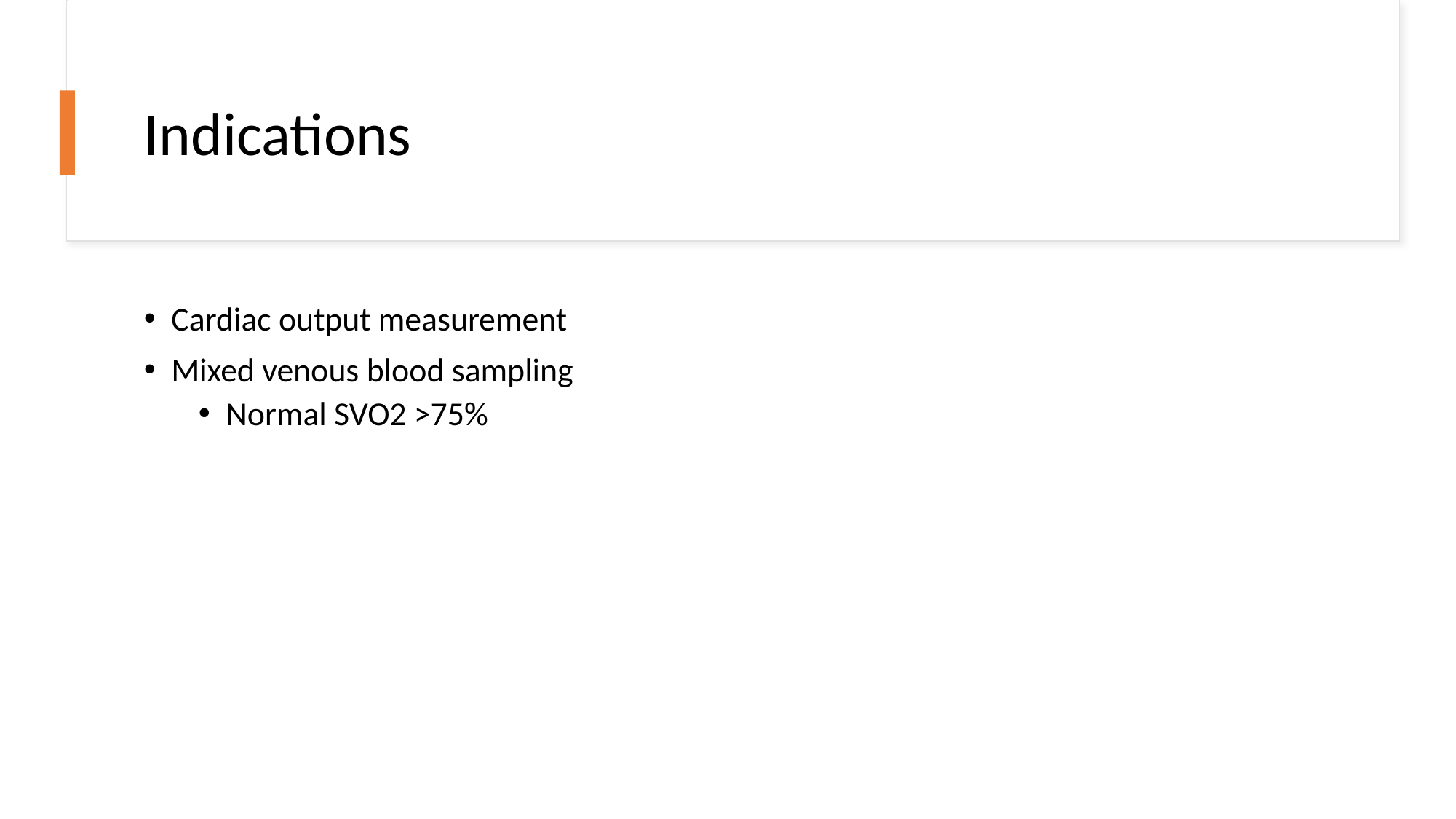

# Indications

Cardiac output measurement
Mixed venous blood sampling
Normal SVO2 >75%